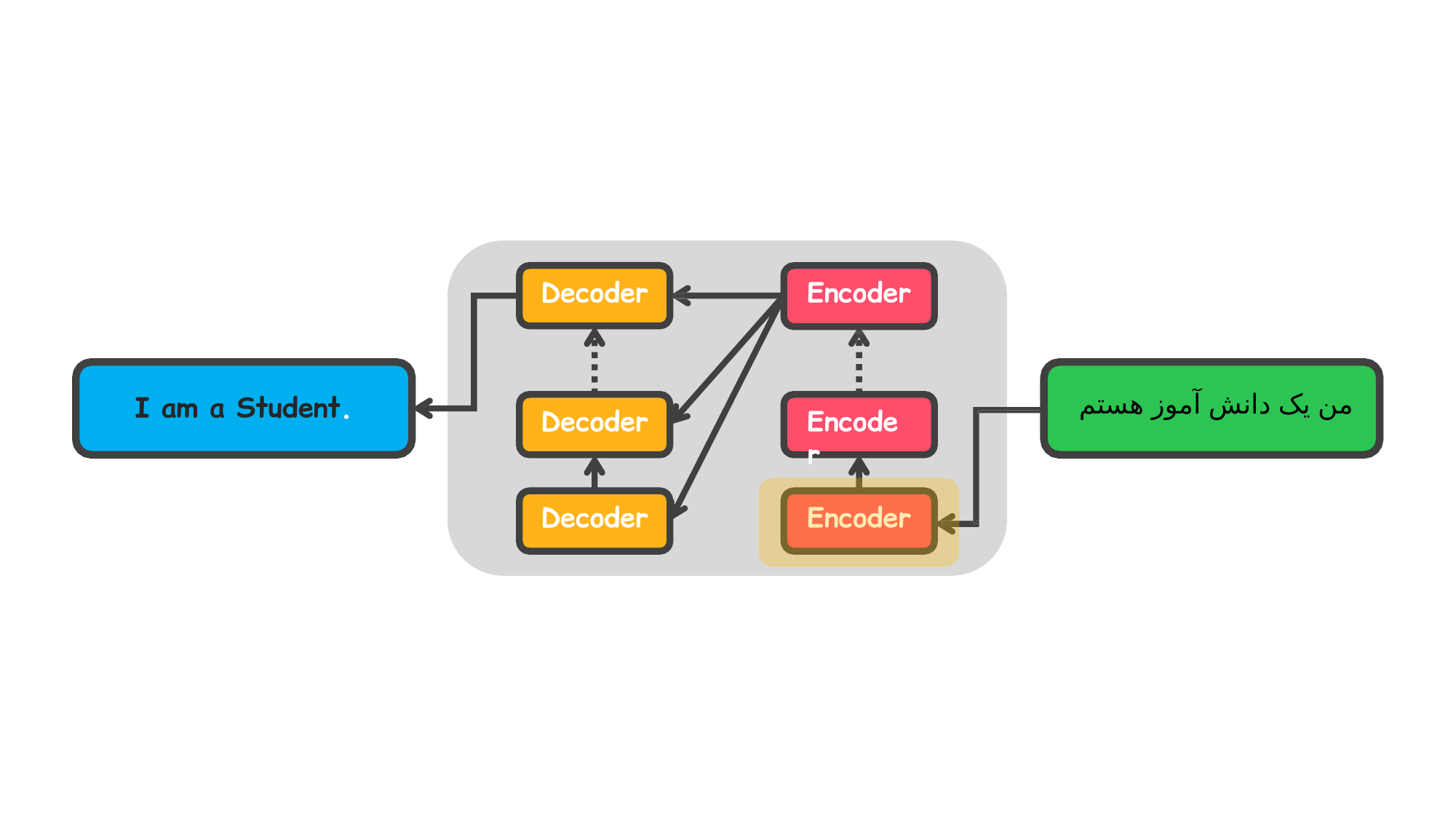

Decoder
Encoder

من یک دانش آموز هستم
I am a Student.

Encoder
Decoder

Decoder
Encoder